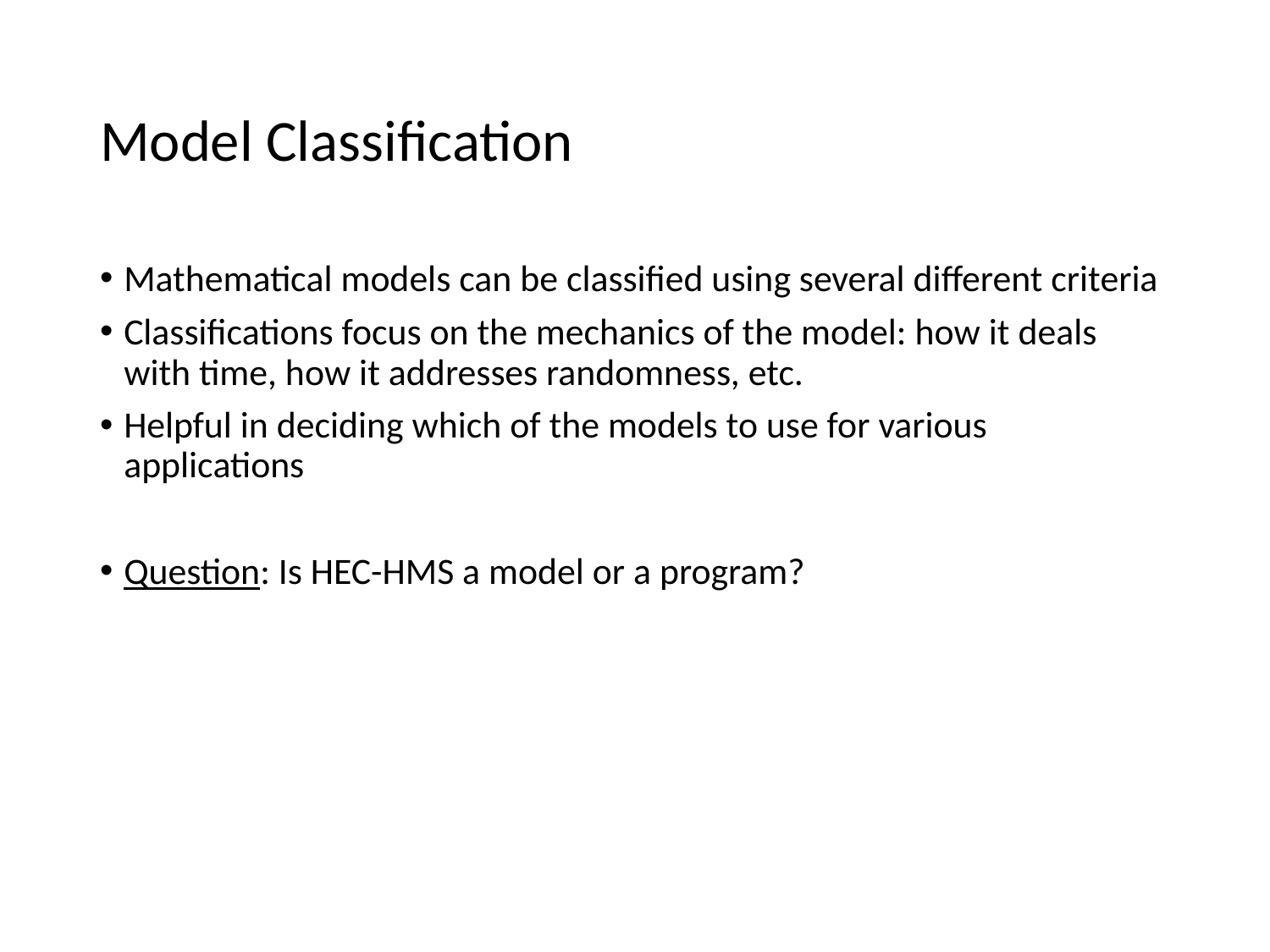

# Model Classification
Mathematical models can be classified using several different criteria
Classifications focus on the mechanics of the model: how it deals with time, how it addresses randomness, etc.
Helpful in deciding which of the models to use for various applications

Question: Is HEC-HMS a model or a program?